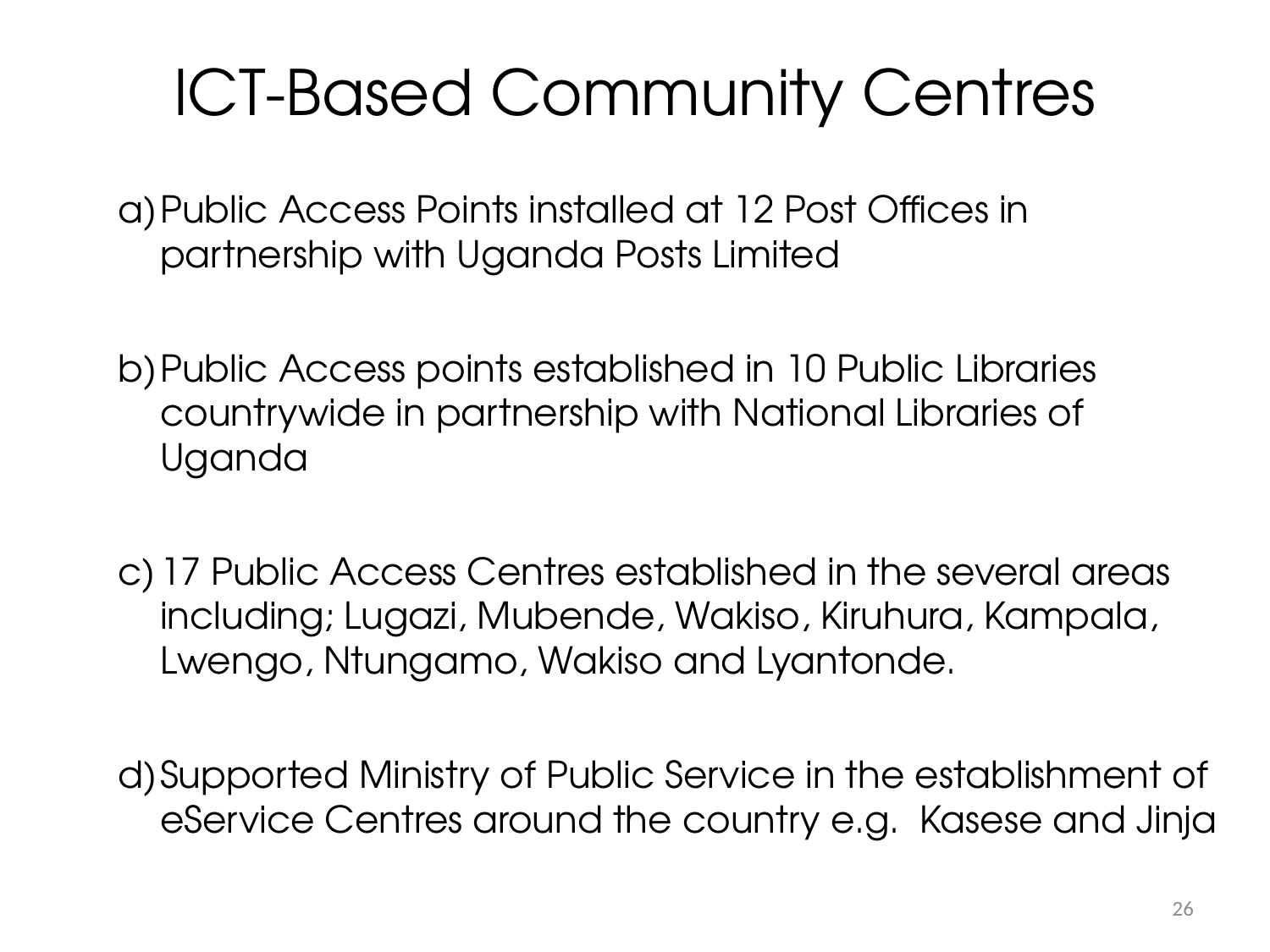

# ICT-Based Community Centres
Public Access Points installed at 12 Post Offices in partnership with Uganda Posts Limited

Public Access points established in 10 Public Libraries countrywide in partnership with National Libraries of Uganda

17 Public Access Centres established in the several areas including; Lugazi, Mubende, Wakiso, Kiruhura, Kampala, Lwengo, Ntungamo, Wakiso and Lyantonde.

Supported Ministry of Public Service in the establishment of eService Centres around the country e.g.  Kasese and Jinja

26